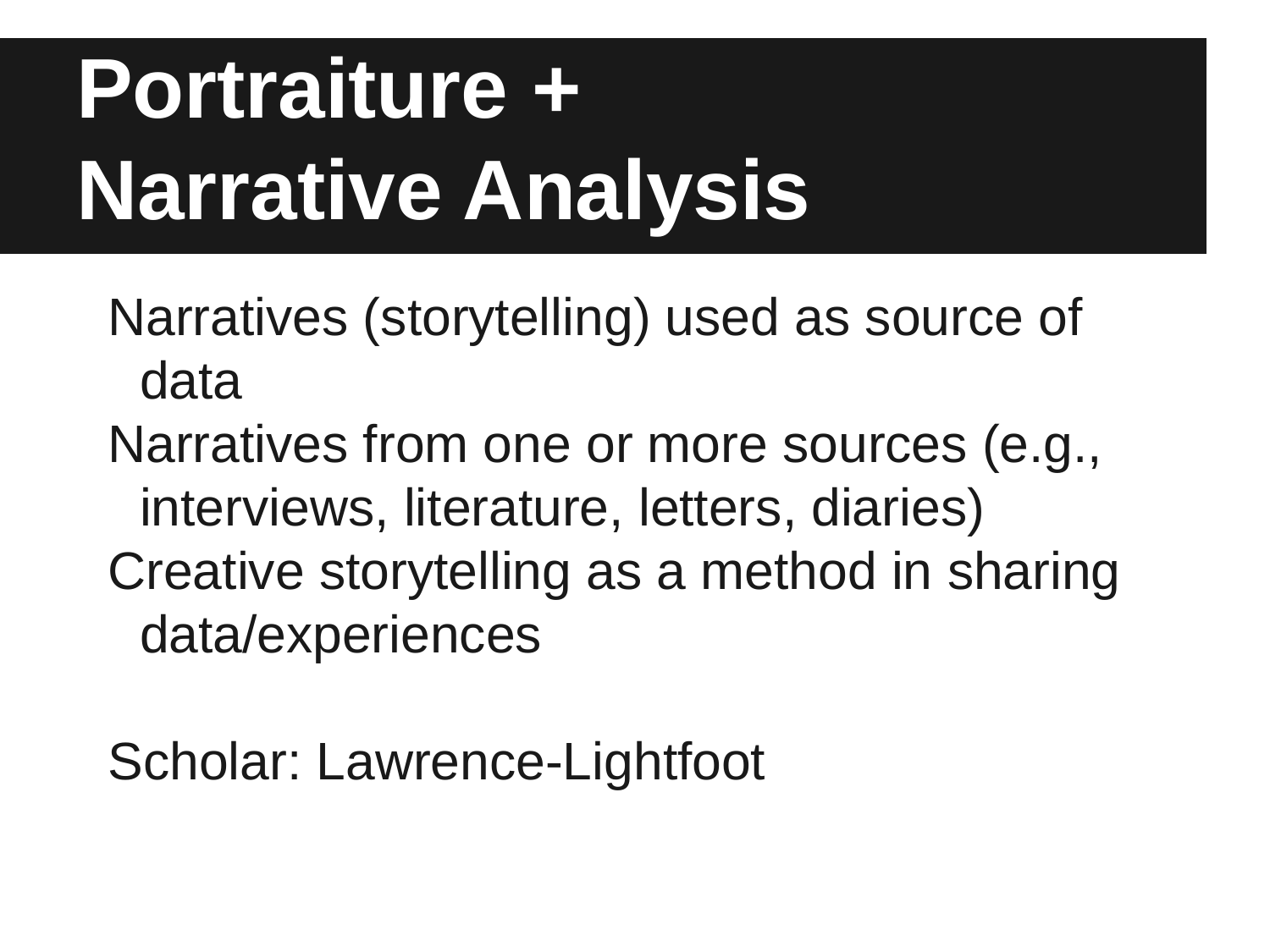

# Portraiture +
Narrative Analysis
Narratives (storytelling) used as source of data
Narratives from one or more sources (e.g., interviews, literature, letters, diaries)
Creative storytelling as a method in sharing data/experiences

Scholar: Lawrence-Lightfoot